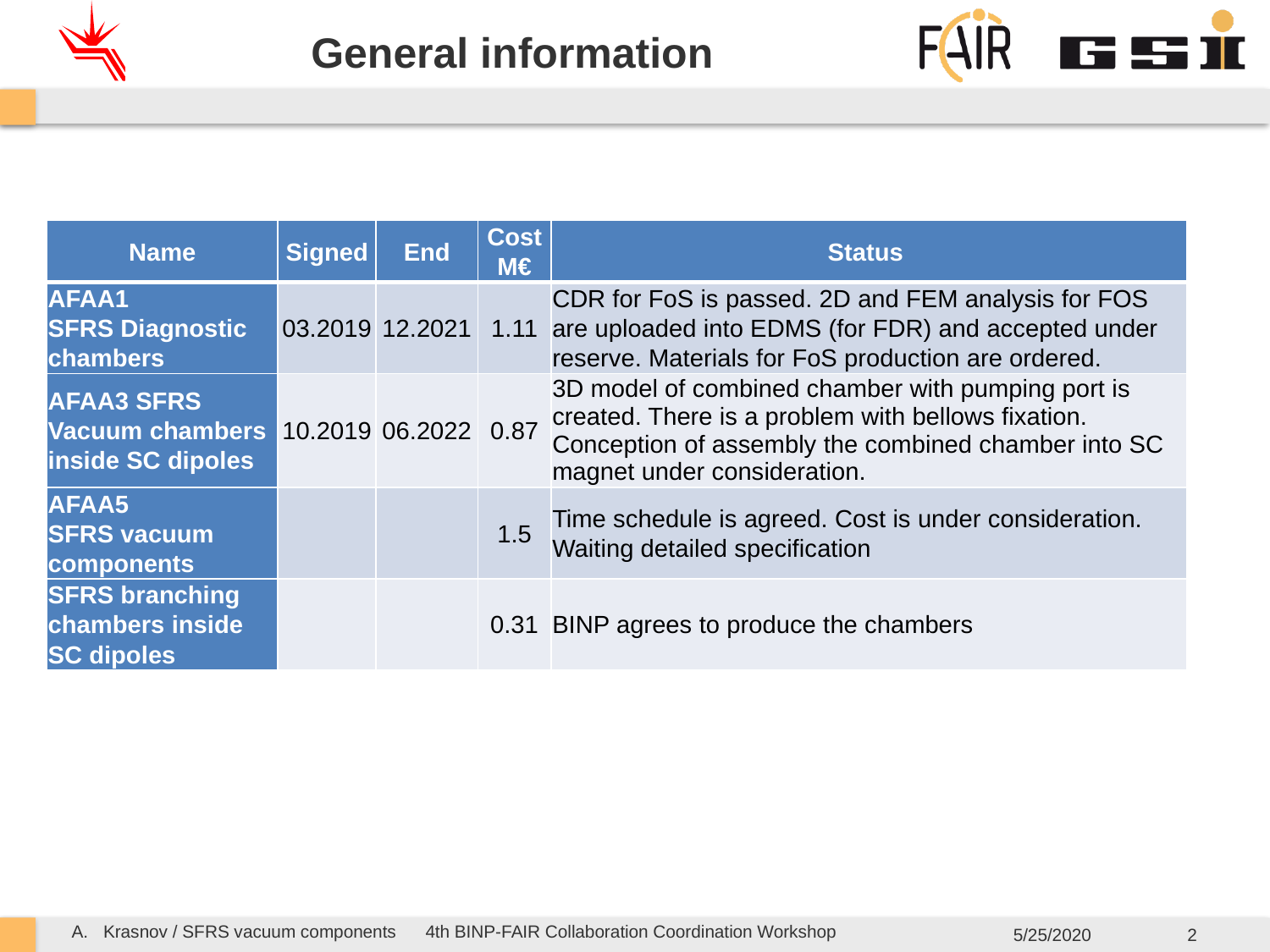

# General information
| Name | Signed | End | Cost M€ | Status |
| --- | --- | --- | --- | --- |
| AFAA1 SFRS Diagnostic chambers | 03.2019 | 12.2021 | 1.11 | CDR for FoS is passed. 2D and FEM analysis for FOS are uploaded into EDMS (for FDR) and accepted under reserve. Materials for FoS production are ordered. |
| AFAA3 SFRS Vacuum chambers inside SC dipoles | 10.2019 | 06.2022 | 0.87 | 3D model of combined chamber with pumping port is created. There is a problem with bellows fixation. Conception of assembly the combined chamber into SC magnet under consideration. |
| AFAA5 SFRS vacuum components |  |  | 1.5 | Time schedule is agreed. Cost is under consideration. Waiting detailed specification |
| SFRS branching chambers inside SC dipoles |  |  | 0.31 | BINP agrees to produce the chambers |
5/25/2020
2
Krasnov / SFRS vacuum components      4th BINP-FAIR Collaboration Coordination Workshop